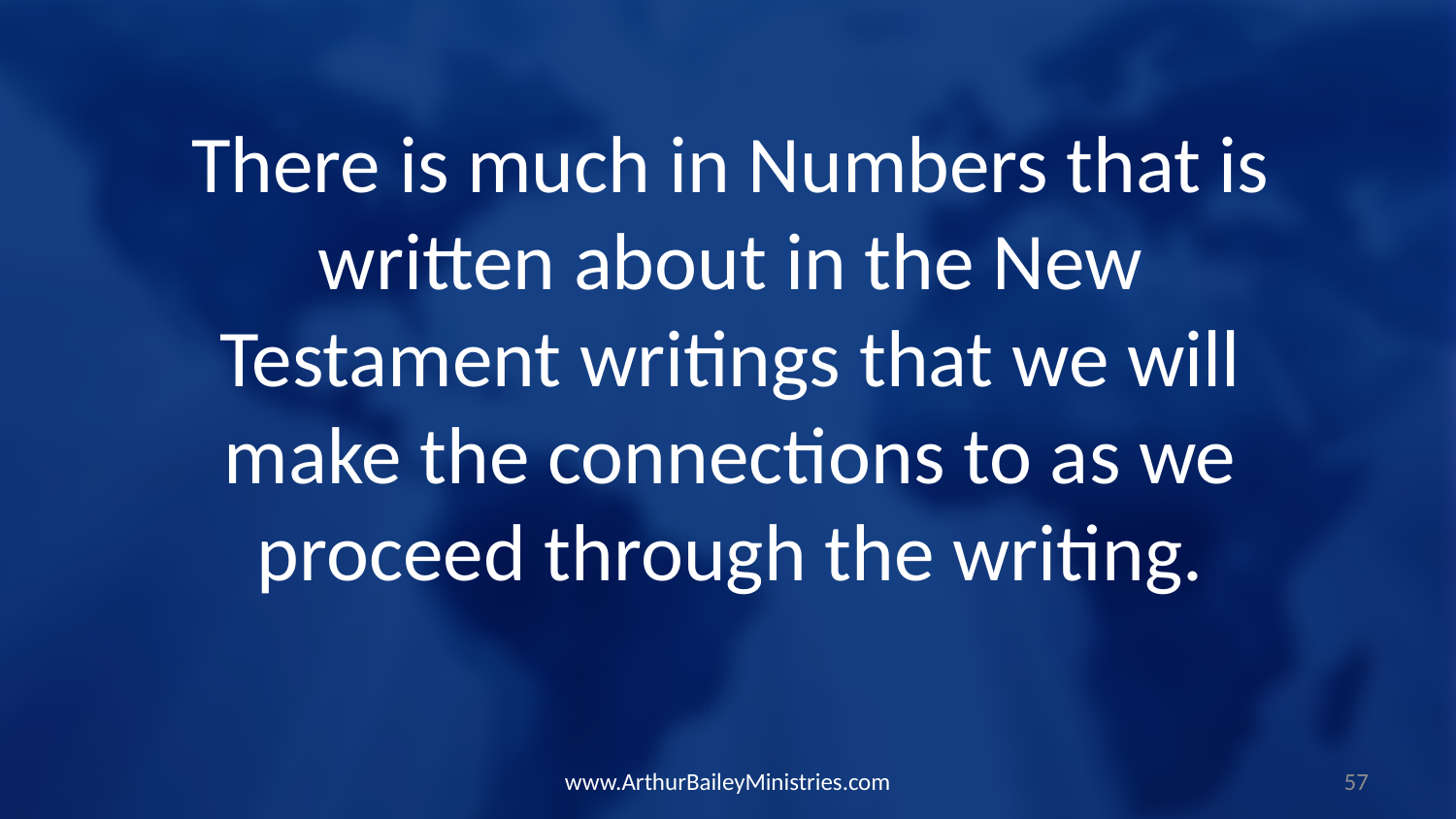

There is much in Numbers that is written about in the New Testament writings that we will make the connections to as we proceed through the writing.

www.ArthurBaileyMinistries.com
57